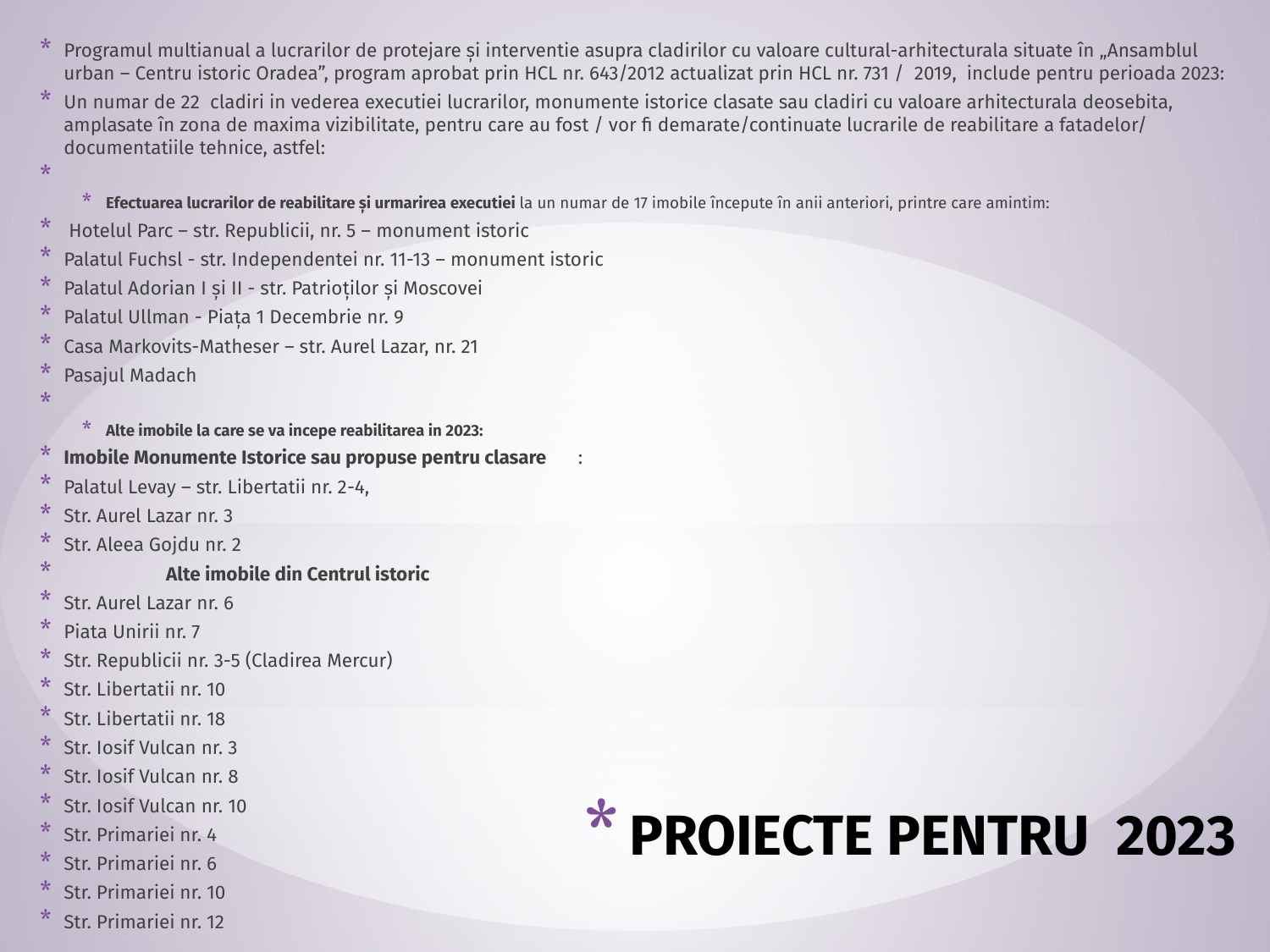

Programul multianual a lucrarilor de protejare și interventie asupra cladirilor cu valoare cultural-arhitecturala situate în „Ansamblul urban – Centru istoric Oradea”, program aprobat prin HCL nr. 643/2012 actualizat prin HCL nr. 731 /  2019,  include pentru perioada 2023:
Un numar de 22  cladiri in vederea executiei lucrarilor, monumente istorice clasate sau cladiri cu valoare arhitecturala deosebita, amplasate în zona de maxima vizibilitate, pentru care au fost / vor fi demarate/continuate lucrarile de reabilitare a fatadelor/ documentatiile tehnice, astfel:

Efectuarea lucrarilor de reabilitare și urmarirea executiei la un numar de 17 imobile începute în anii anteriori, printre care amintim:
 Hotelul Parc – str. Republicii, nr. 5 – monument istoric
Palatul Fuchsl - str. Independentei nr. 11-13 – monument istoric
Palatul Adorian I şi II - str. Patrioţilor şi Moscovei
Palatul Ullman - Piaţa 1 Decembrie nr. 9
Casa Markovits-Matheser – str. Aurel Lazar, nr. 21
Pasajul Madach

Alte imobile la care se va incepe reabilitarea in 2023:
Imobile Monumente Istorice sau propuse pentru clasare 	:
Palatul Levay – str. Libertatii nr. 2-4,
Str. Aurel Lazar nr. 3
Str. Aleea Gojdu nr. 2
                       Alte imobile din Centrul istoric
Str. Aurel Lazar nr. 6
Piata Unirii nr. 7
Str. Republicii nr. 3-5 (Cladirea Mercur)
Str. Libertatii nr. 10
Str. Libertatii nr. 18
Str. Iosif Vulcan nr. 3
Str. Iosif Vulcan nr. 8
Str. Iosif Vulcan nr. 10
Str. Primariei nr. 4
Str. Primariei nr. 6
Str. Primariei nr. 10
Str. Primariei nr. 12

# PROIECTE PENTRU  2023